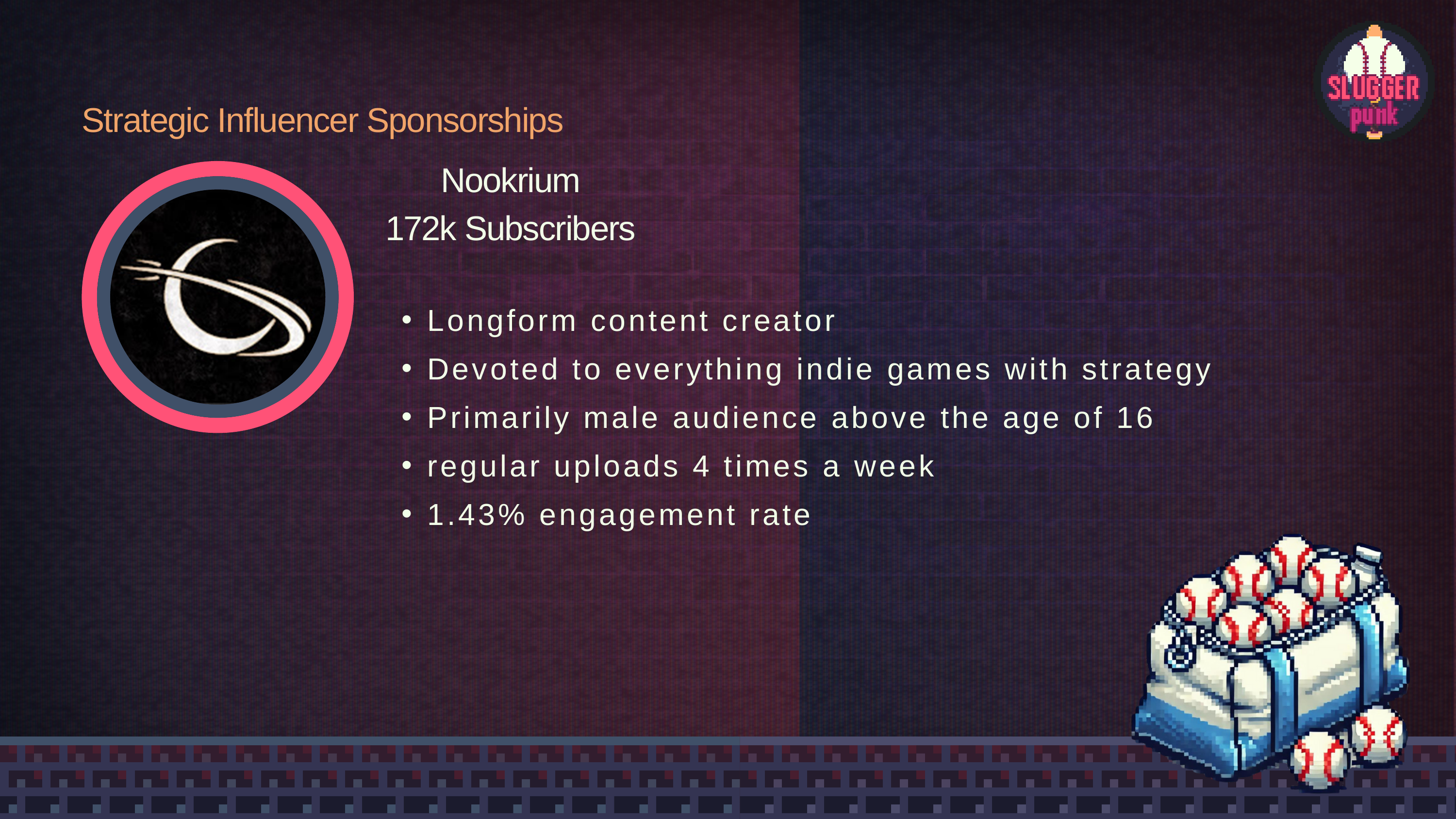

Strategic Influencer Sponsorships
Nookrium
172k Subscribers

Longform content creator
Devoted to everything indie games with strategy
Primarily male audience above the age of 16
regular uploads 4 times a week
1.43% engagement rate